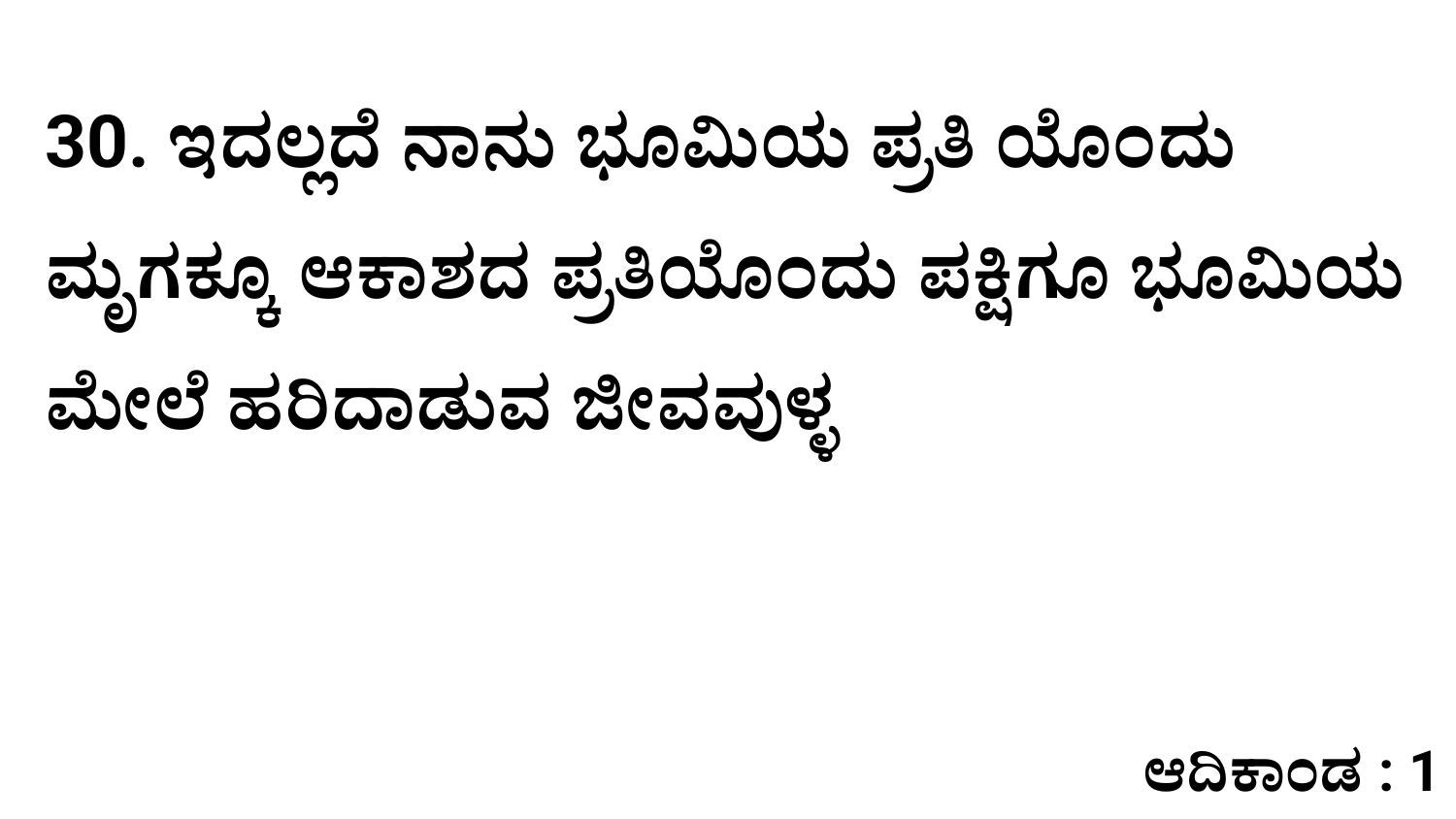

30. ಇದಲ್ಲದೆ ನಾನು ಭೂಮಿಯ ಪ್ರತಿ ಯೊಂದು ಮೃಗಕ್ಕೂ ಆಕಾಶದ ಪ್ರತಿಯೊಂದು ಪಕ್ಷಿಗೂ ಭೂಮಿಯ ಮೇಲೆ ಹರಿದಾಡುವ ಜೀವವುಳ್ಳ
ಆದಿಕಾಂಡ : 1